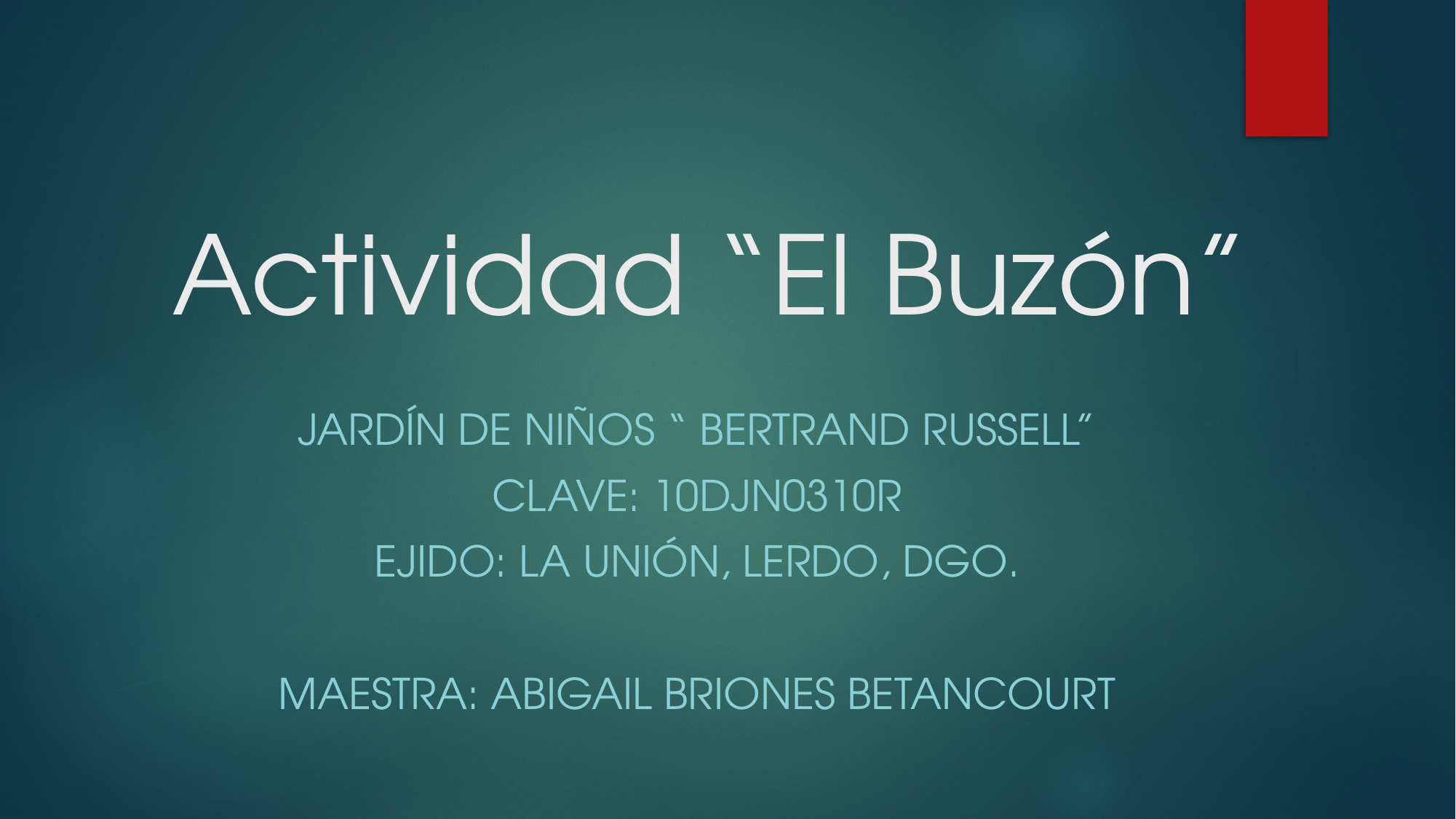

# Actividad “El Buzón”
Jardín de Niños “ Bertrand Russell”
Clave: 10DJN0310R
EJIDO: LA UNIÓN, LERDO, DGO.

Maestra: Abigail BRIONES Betancourt